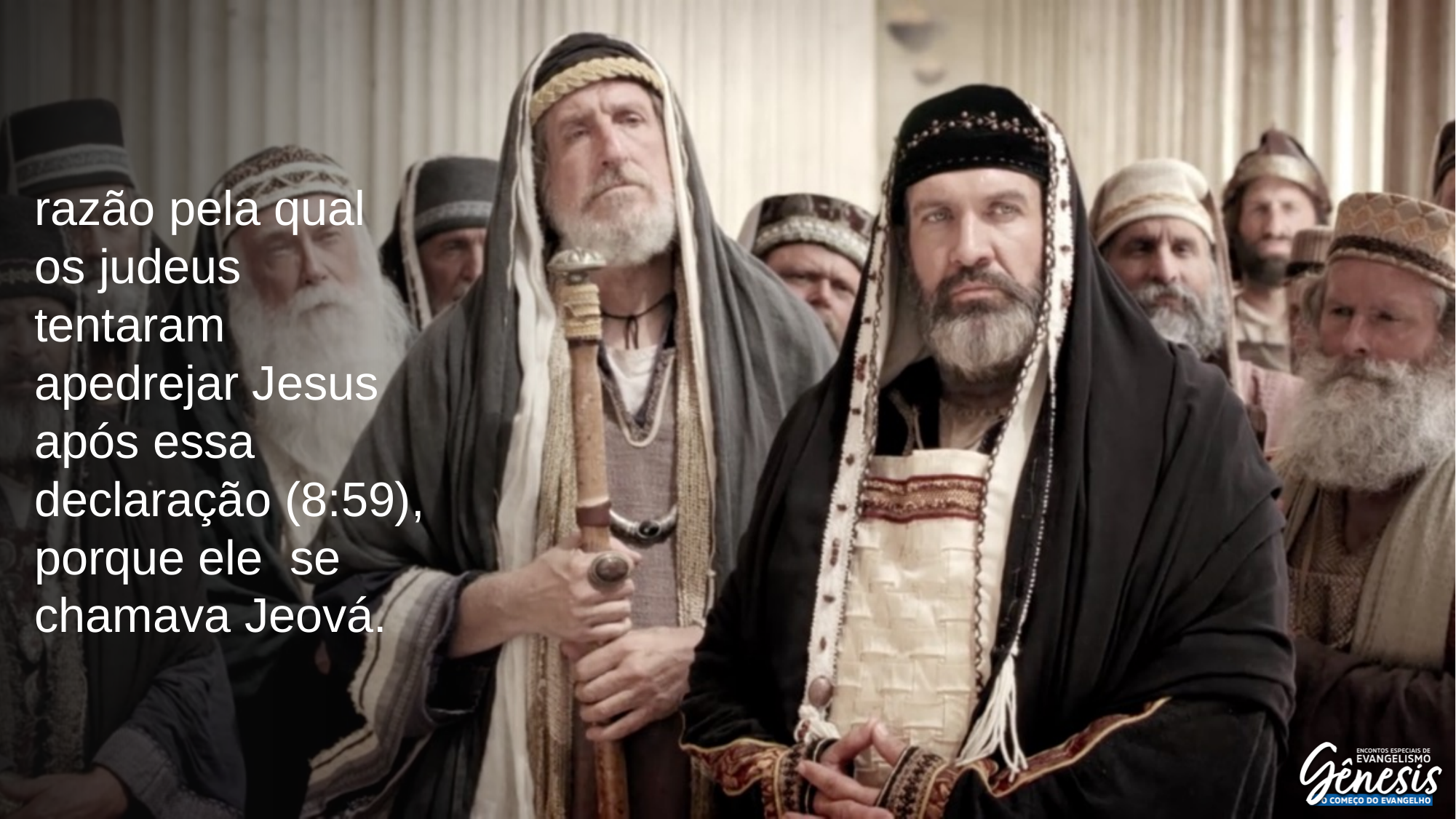

razão pela qual os judeus tentaram apedrejar Jesus após essa declaração (8:59), porque ele  se chamava Jeová.